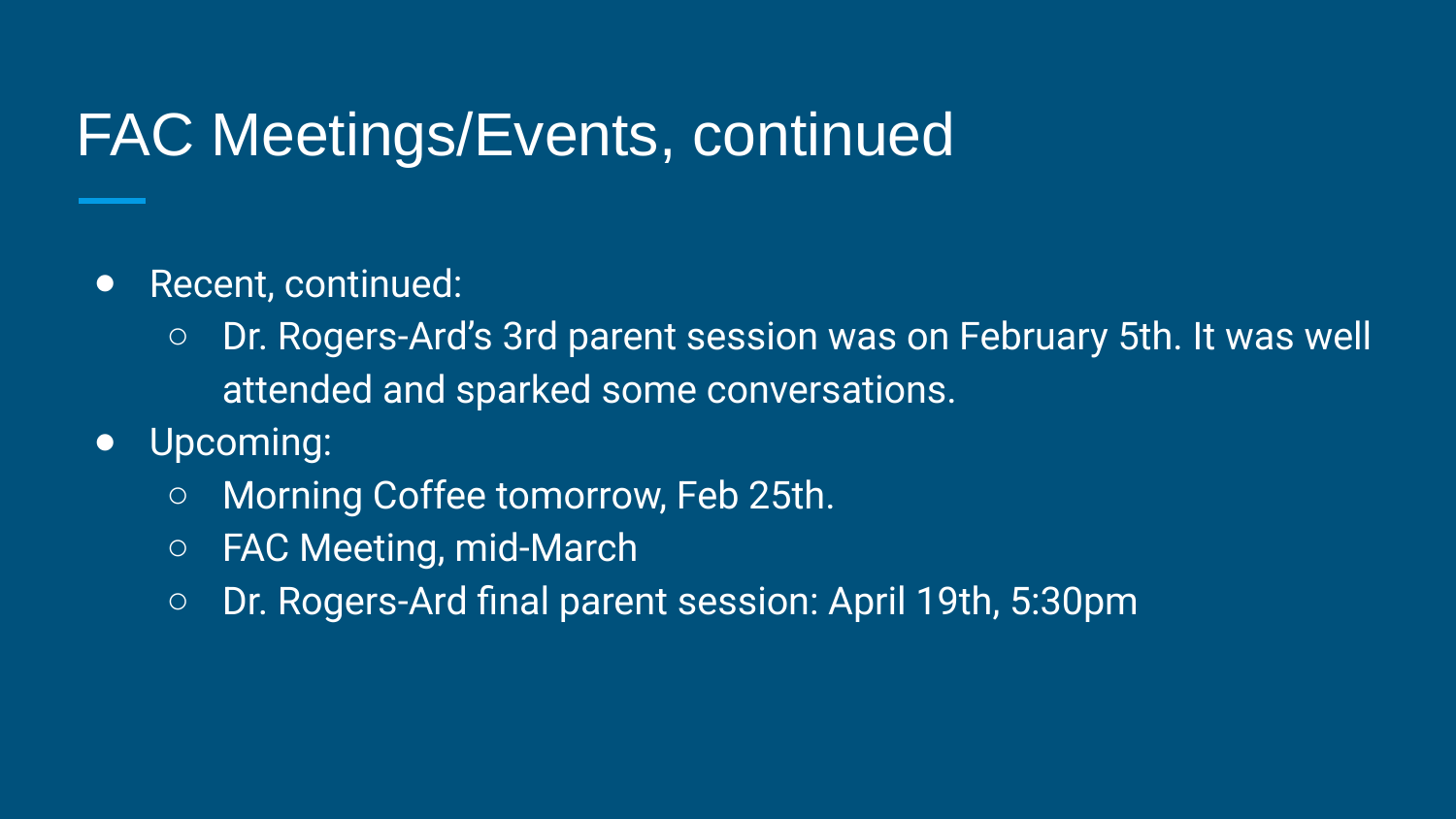

# FAC Meetings/Events, continued
Recent, continued:
Dr. Rogers-Ard’s 3rd parent session was on February 5th. It was well attended and sparked some conversations.
Upcoming:
Morning Coffee tomorrow, Feb 25th.
FAC Meeting, mid-March
Dr. Rogers-Ard final parent session: April 19th, 5:30pm